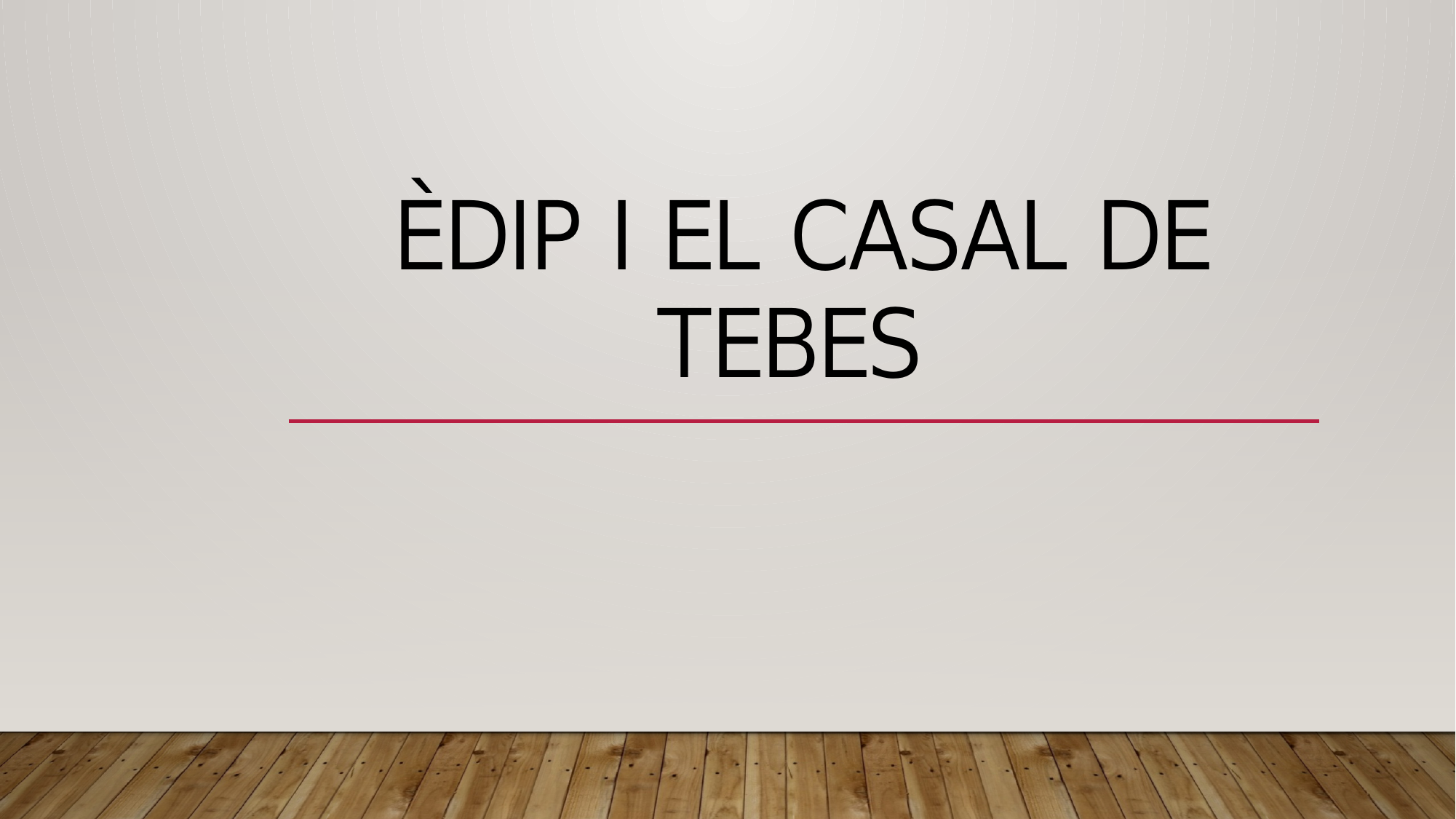

# ÈDIP I EL CASAL DE TEBES